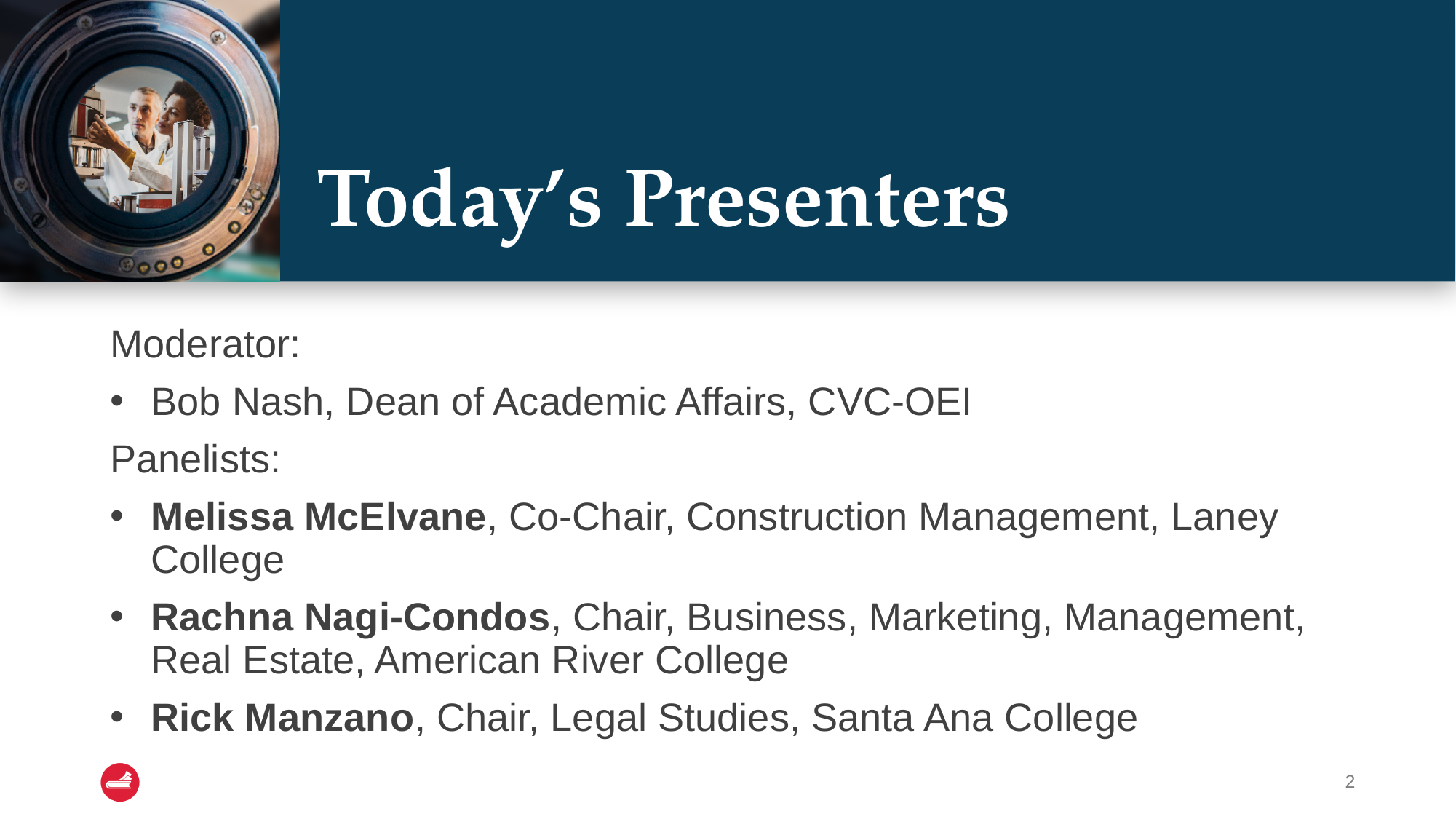

# Today’s Presenters
Moderator:
Bob Nash, Dean of Academic Affairs, CVC-OEI
Panelists:
Melissa McElvane, Co-Chair, Construction Management, Laney College
Rachna Nagi-Condos, Chair, Business, Marketing, Management, Real Estate, American River College
Rick Manzano, Chair, Legal Studies, Santa Ana College

2